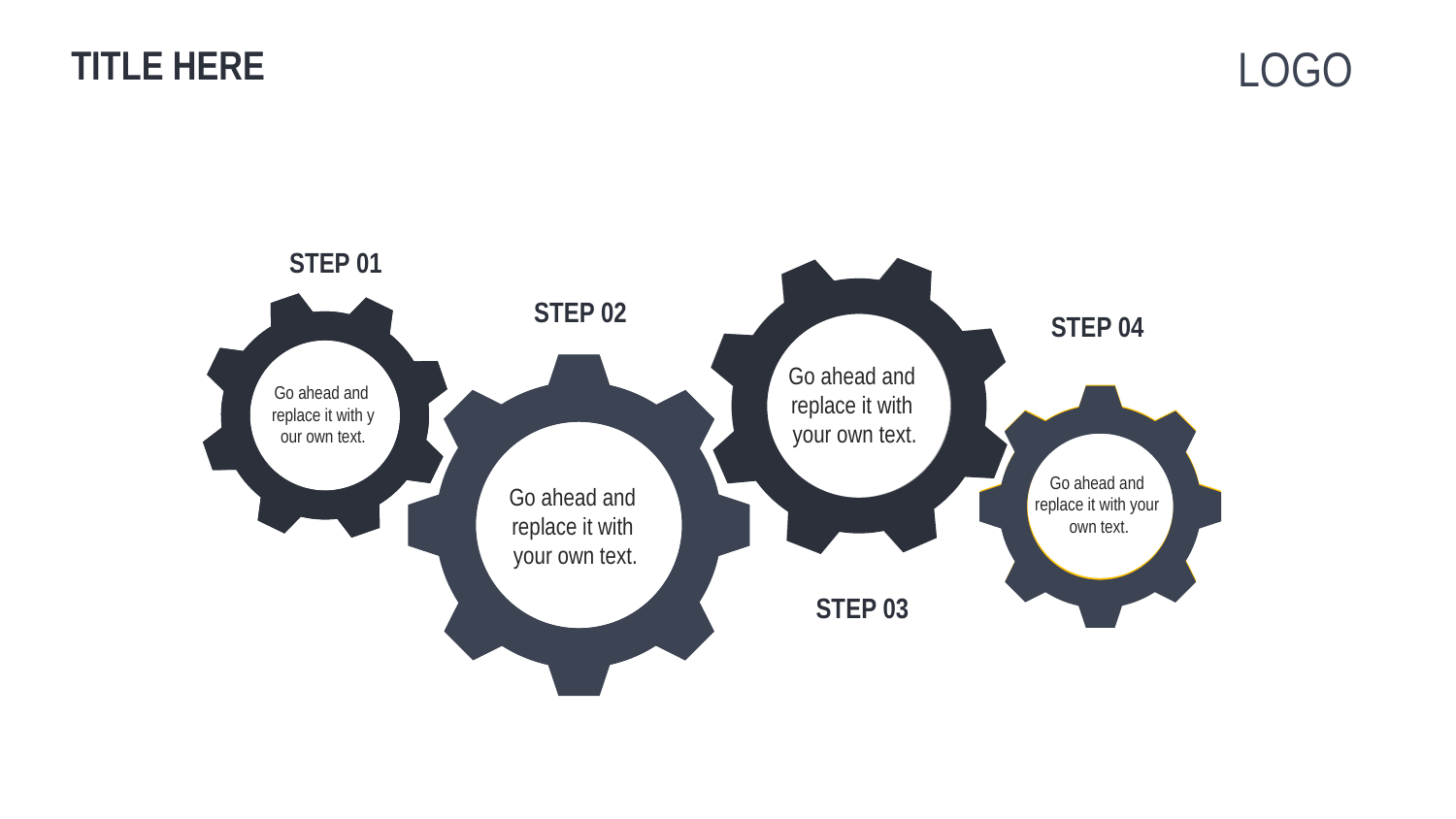

LOGO
TITLE HERE
STEP 01

STEP 02

STEP 04
Go ahead and
replace it with
your own text.
Go ahead and
replace it with y
our own text.

Go ahead and
replace it with your
own text.
Go ahead and
replace it with
your own text.
STEP 03